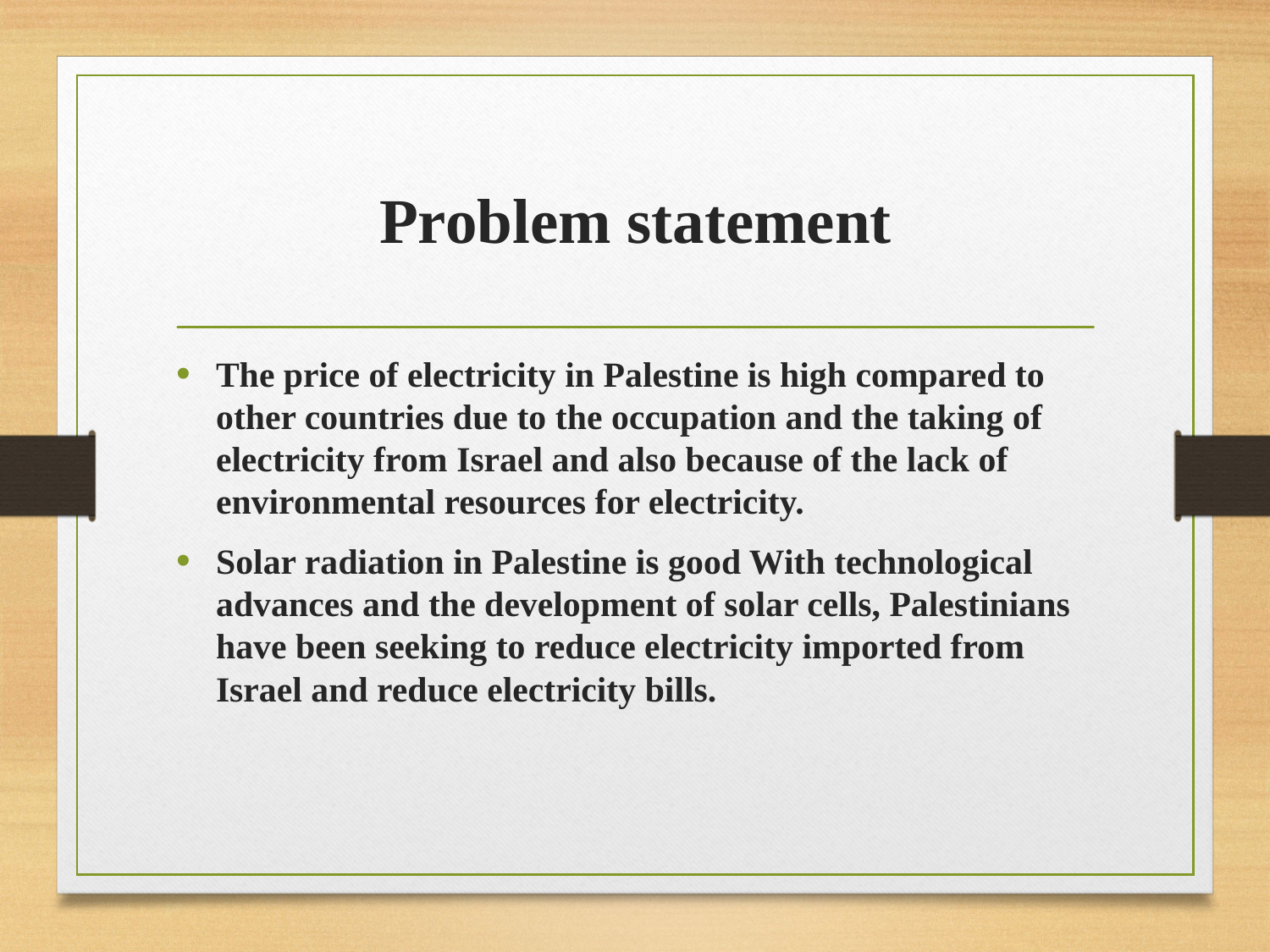

# Problem statement
The price of electricity in Palestine is high compared to other countries due to the occupation and the taking of electricity from Israel and also because of the lack of environmental resources for electricity.
Solar radiation in Palestine is good With technological advances and the development of solar cells, Palestinians have been seeking to reduce electricity imported from Israel and reduce electricity bills.